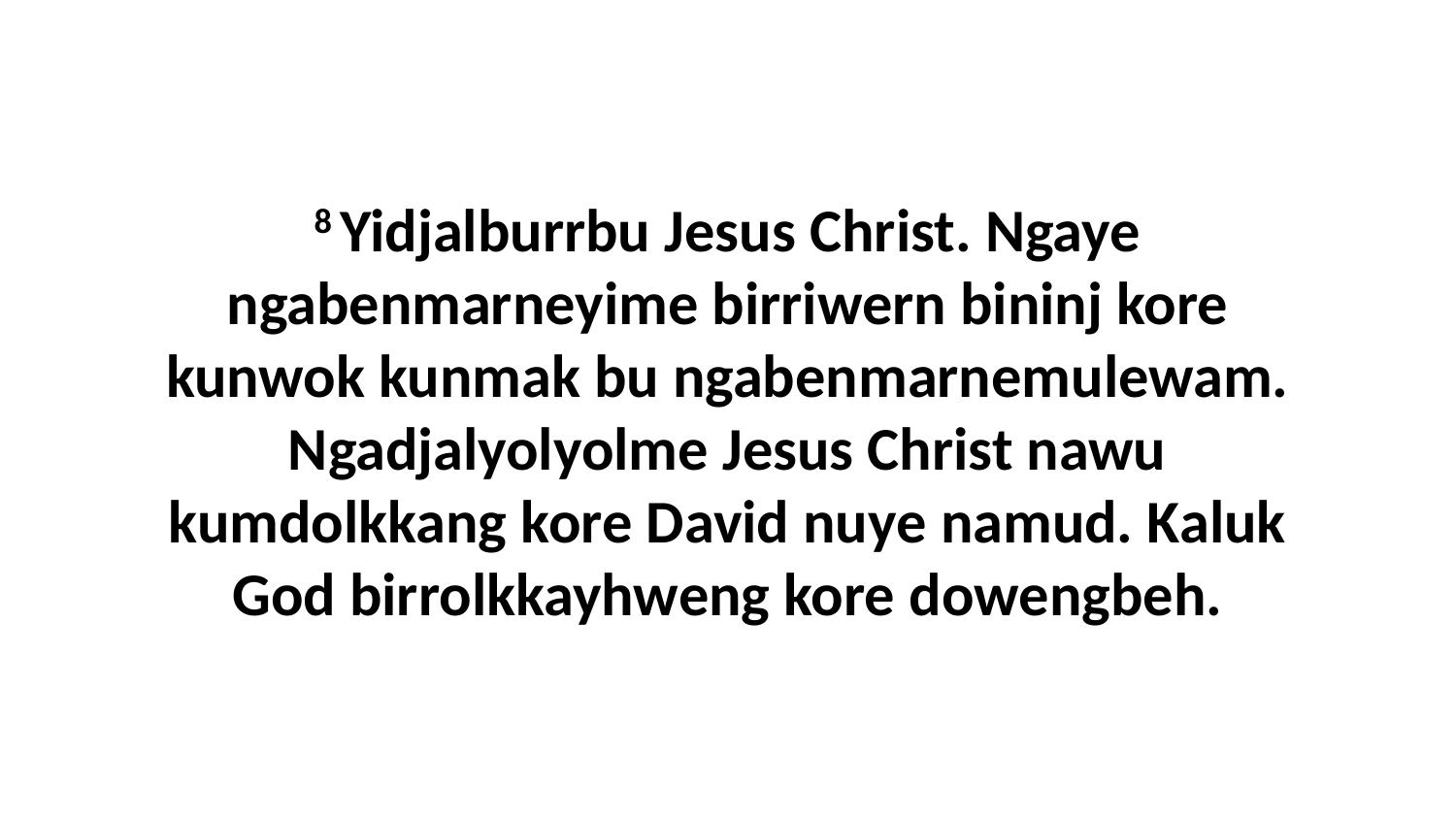

8 Yidjalburrbu Jesus Christ. Ngaye ngabenmarneyime birriwern bininj kore kunwok kunmak bu ngabenmarnemulewam. Ngadjalyolyolme Jesus Christ nawu kumdolkkang kore David nuye namud. Kaluk God birrolkkayhweng kore dowengbeh.